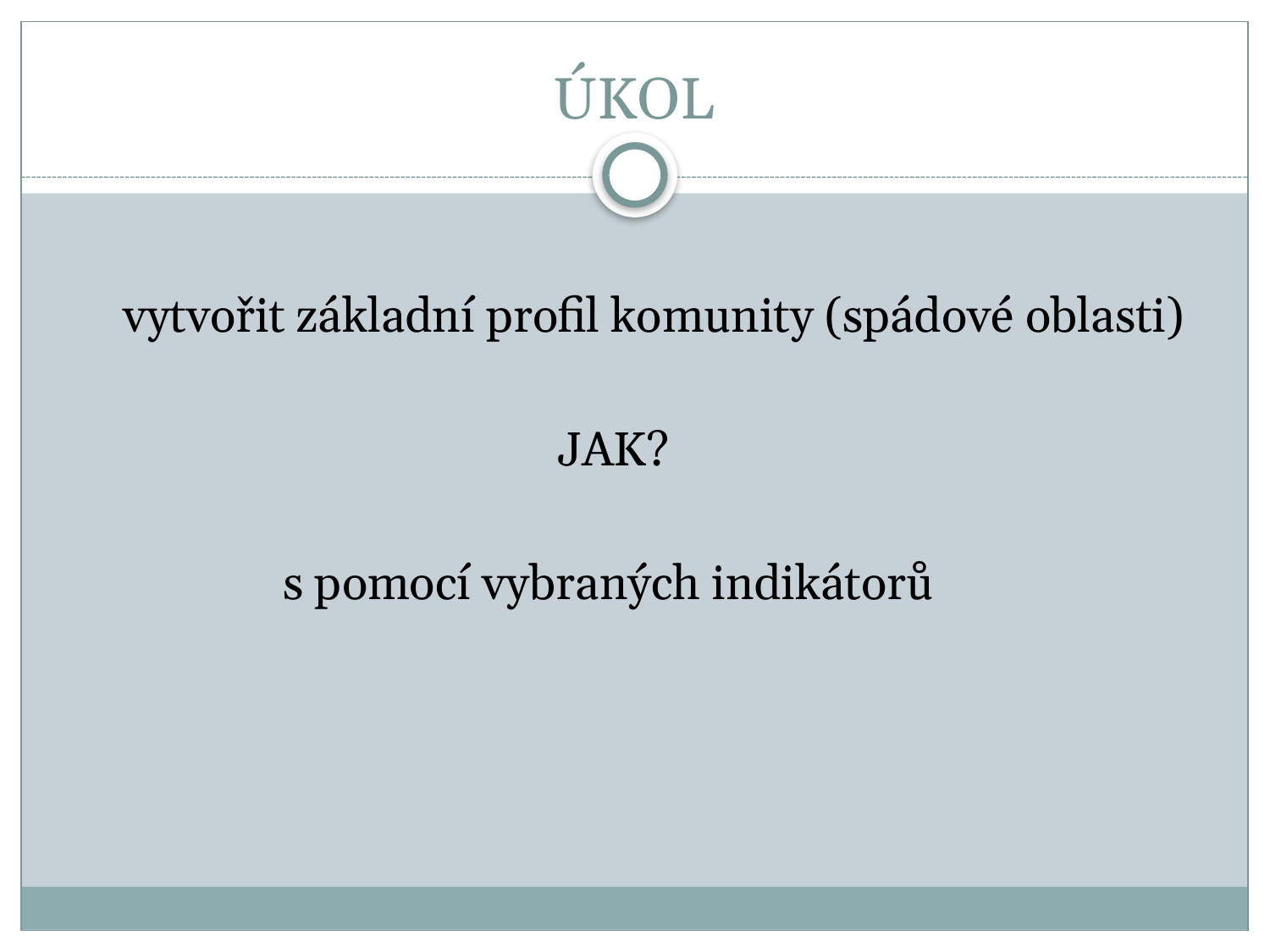

# ÚKOL

      vytvořit základní profil komunity (spádové oblasti)

                                            JAK?

                    s pomocí vybraných indikátorů